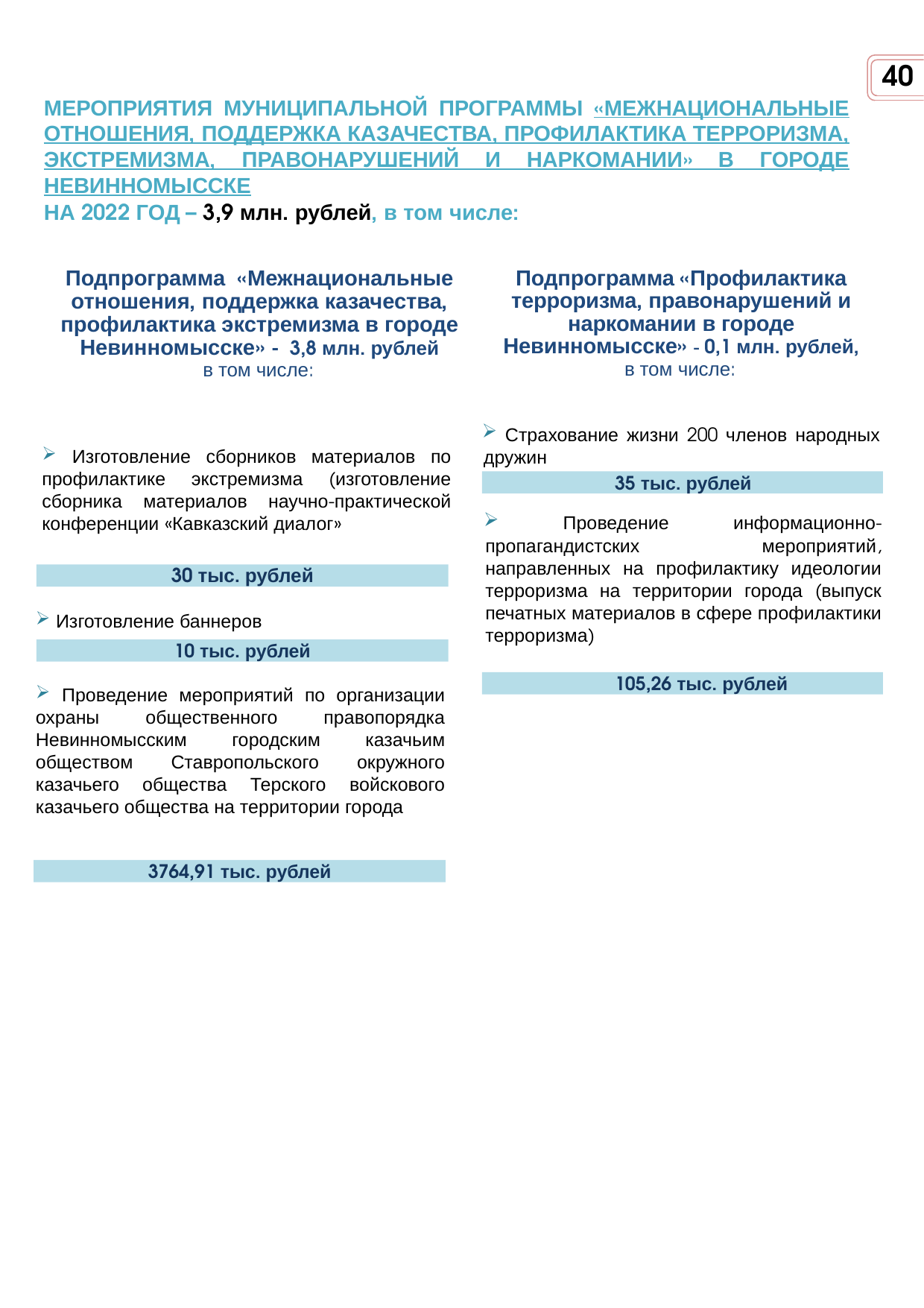

40

МЕРОПРИЯТИЯ МУНИЦИПАЛЬНОЙ ПРОГРАММЫ «МЕЖНАЦИОНАЛЬНЫЕ ОТНОШЕНИЯ, ПОДДЕРЖКА КАЗАЧЕСТВА, ПРОФИЛАКТИКА ТЕРРОРИЗМА, ЭКСТРЕМИЗМА, ПРАВОНАРУШЕНИЙ И НАРКОМАНИИ» В ГОРОДЕ НЕВИННОМЫССКЕ
НА 2022 ГОД – 3,9 млн. рублей, в том числе:

Подпрограмма  «Межнациональные отношения, поддержка казачества, профилактика экстремизма в городе Невинномысске» -  3,8 млн. рублей
в том числе:
Подпрограмма «Профилактика терроризма, правонарушений и наркомании в городе Невинномысске» - 0,1 млн. рублей,
в том числе:
 Страхование жизни 200 членов народных дружин
 Изготовление сборников материалов по профилактике экстремизма (изготовление сборника материалов научно-практической конференции «Кавказский диалог»
35 тыс. рублей
 Проведение информационно-пропагандистских мероприятий, направленных на профилактику идеологии терроризма на территории города (выпуск печатных материалов в сфере профилактики терроризма)
30 тыс. рублей
 Изготовление баннеров
10 тыс. рублей
105,26 тыс. рублей
 Проведение мероприятий по организации охраны общественного правопорядка Невинномысским городским казачьим обществом Ставропольского окружного казачьего общества Терского войскового казачьего общества на территории города
3764,91 тыс. рублей